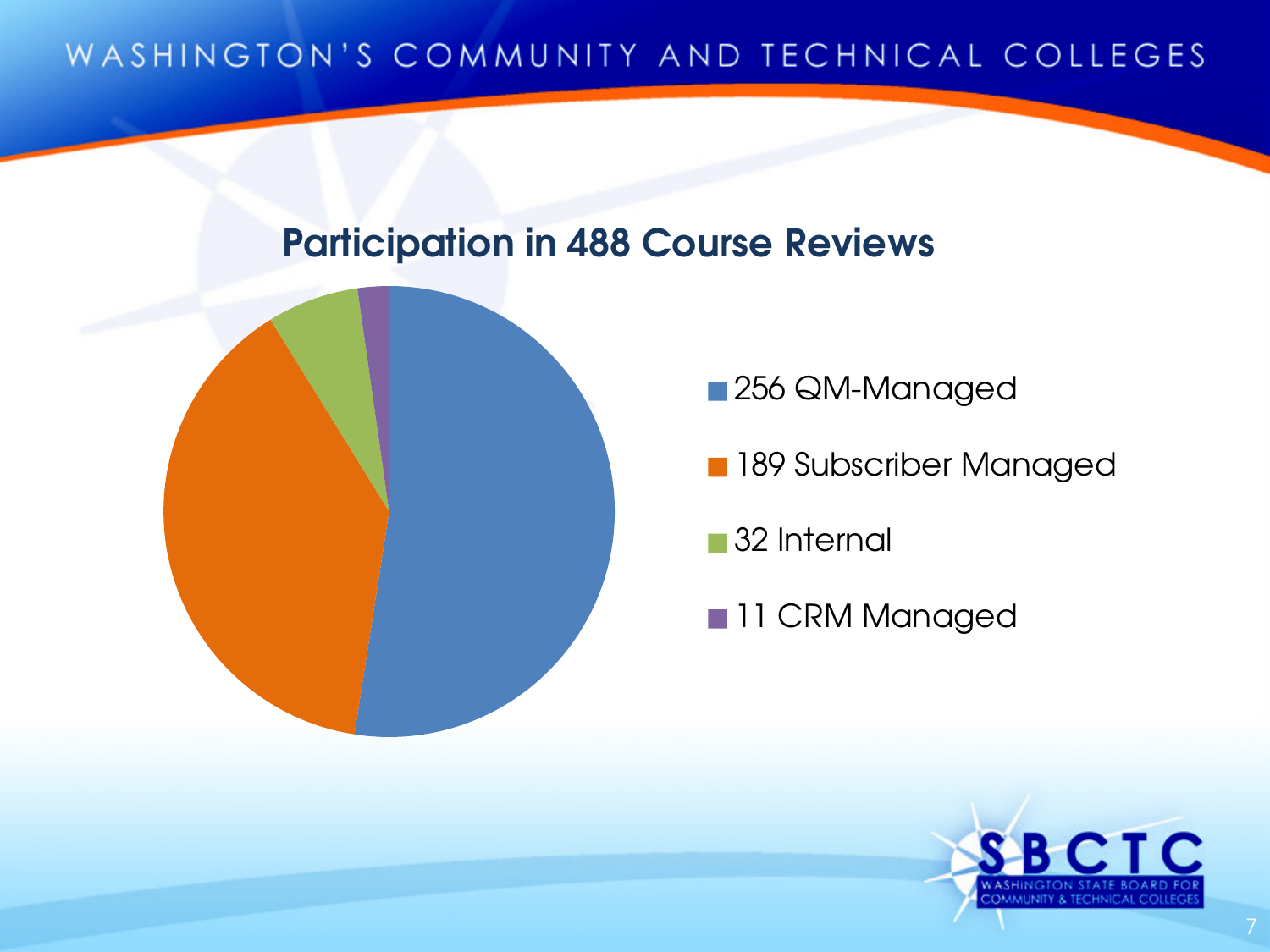

### Chart: Participation in 488 Course Reviews

| Category | 488 Courses Reviewed |
|---|---|
| 256 QM-Managed | 256.0 |
| 189 Subscriber Managed | 189.0 |
| 32 Internal  | 32.0 |
| 11 CRM Managed | 11.0 |
7